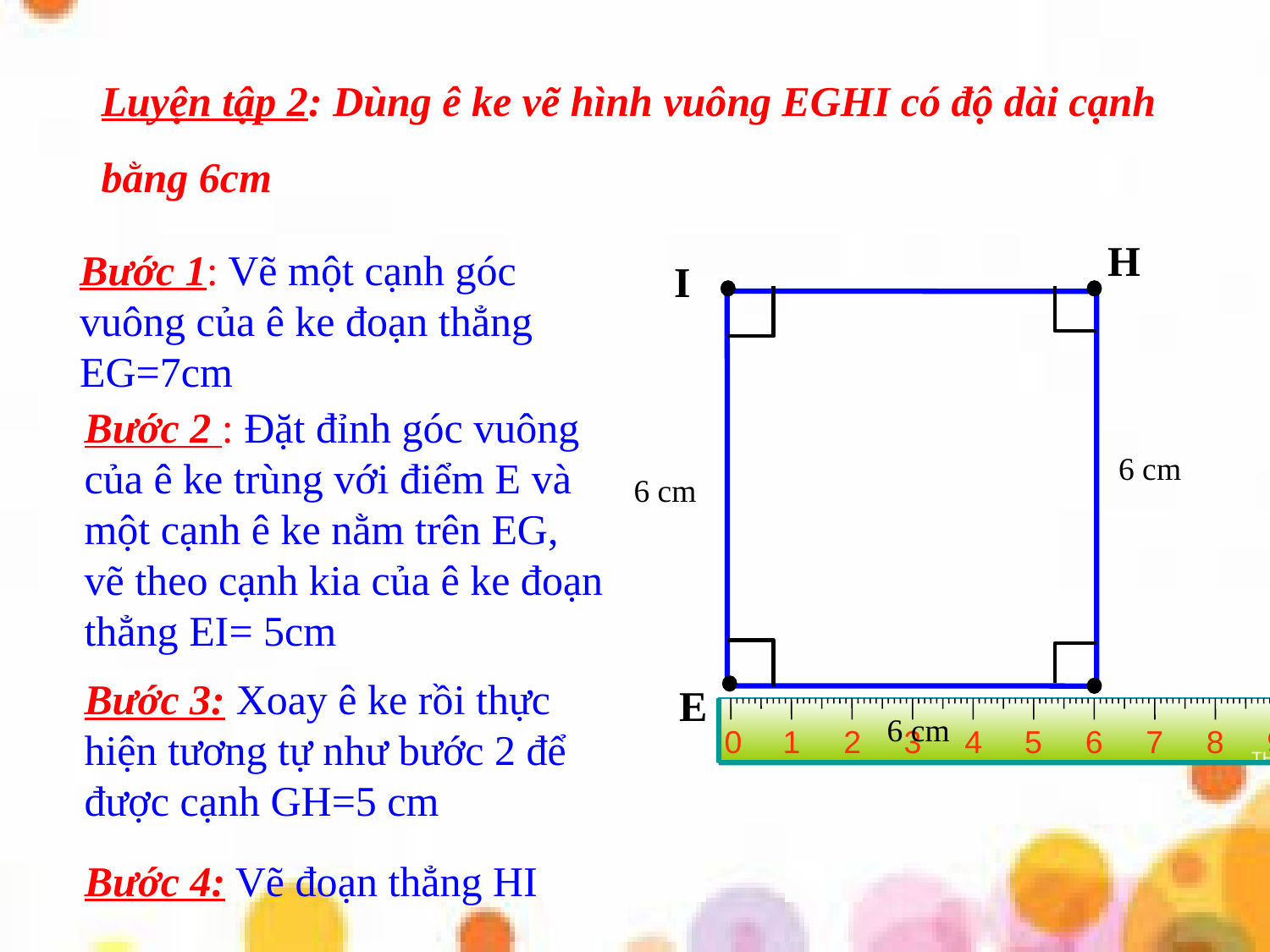

Luyện tập 2: Dùng ê ke vẽ hình vuông EGHI có độ dài cạnh bằng 6cm
H
Bước 1: Vẽ một cạnh góc vuông của ê ke đoạn thẳng EG=7cm
I

Bước 2 : Đặt đỉnh góc vuông của ê ke trùng với điểm E và một cạnh ê ke nằm trên EG, vẽ theo cạnh kia của ê ke đoạn thẳng EI= 5cm

6 cm
6 cm

Bước 3: Xoay ê ke rồi thực hiện tương tự như bước 2 để được cạnh GH=5 cm
E

6 cm
G

0
1
2
3
4
5
6
7
8
9
10
THCS Phulac

Bước 4: Vẽ đoạn thẳng HI